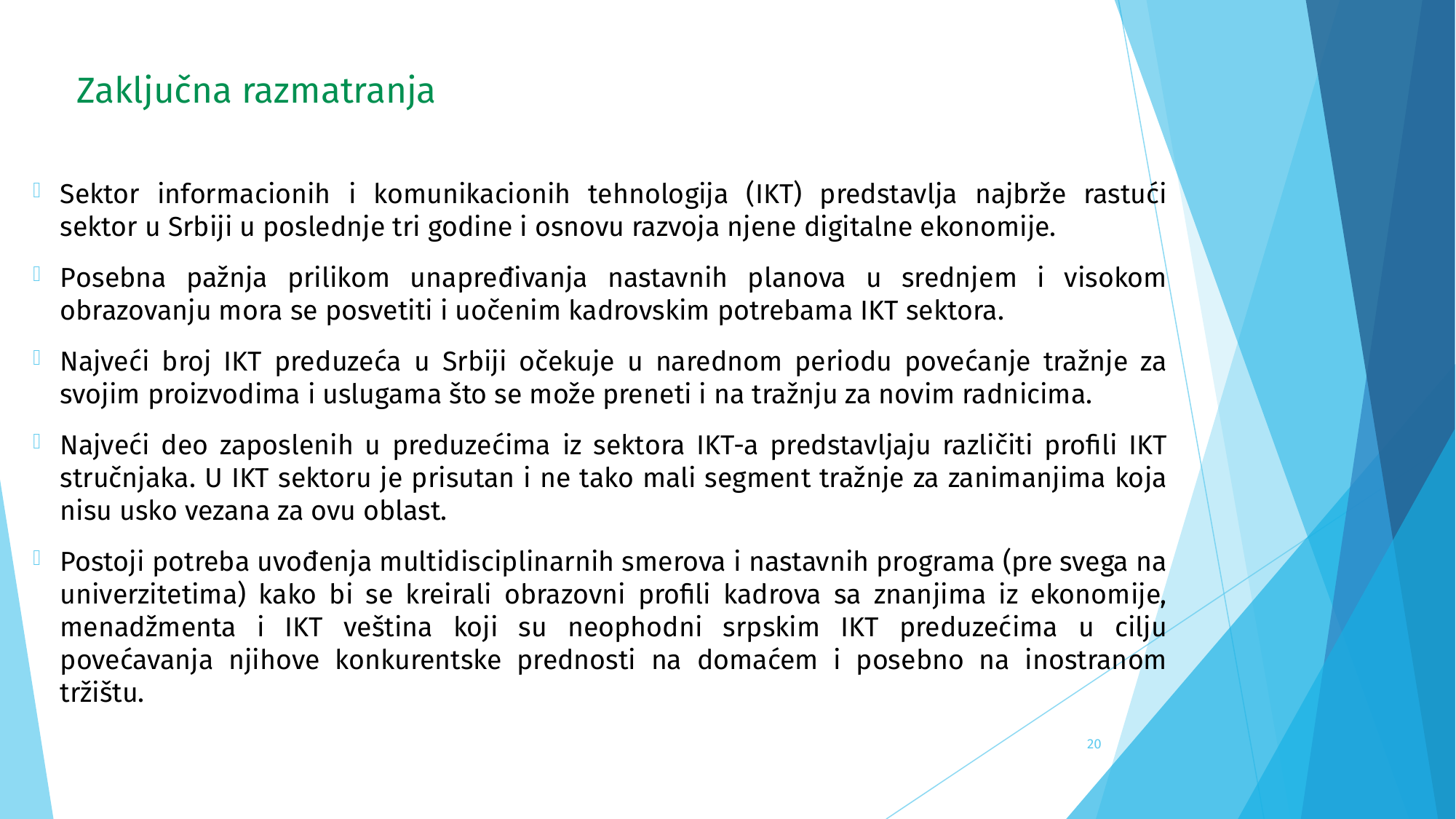

Zaključna razmatranja
Sektor informacionih i komunikacionih tehnologija (IKT) predstavlja najbrže rastući sektor u Srbiji u poslednje tri godine i osnovu razvoja njene digitalne ekonomije.
Posebna pažnja prilikom unapređivanja nastavnih planova u srednjem i visokom obrazovanju mora se posvetiti i uočenim kadrovskim potrebama IKT sektora.
Najveći broj IKT preduzeća u Srbiji očekuje u narednom periodu povećanje tražnje za svojim proizvodima i uslugama što se može preneti i na tražnju za novim radnicima.
Najveći deo zaposlenih u preduzećima iz sektora IKT-a predstavljaju različiti profili IKT stručnjaka. U IKT sektoru je prisutan i ne tako mali segment tražnje za zanimanjima koja nisu usko vezana za ovu oblast.
Postoji potreba uvođenja multidisciplinarnih smerova i nastavnih programa (pre svega na univerzitetima) kako bi se kreirali obrazovni profili kadrova sa znanjima iz ekonomije, menadžmenta i IKT veština koji su neophodni srpskim IKT preduzećima u cilju povećavanja njihove konkurentske prednosti na domaćem i posebno na inostranom tržištu.

20